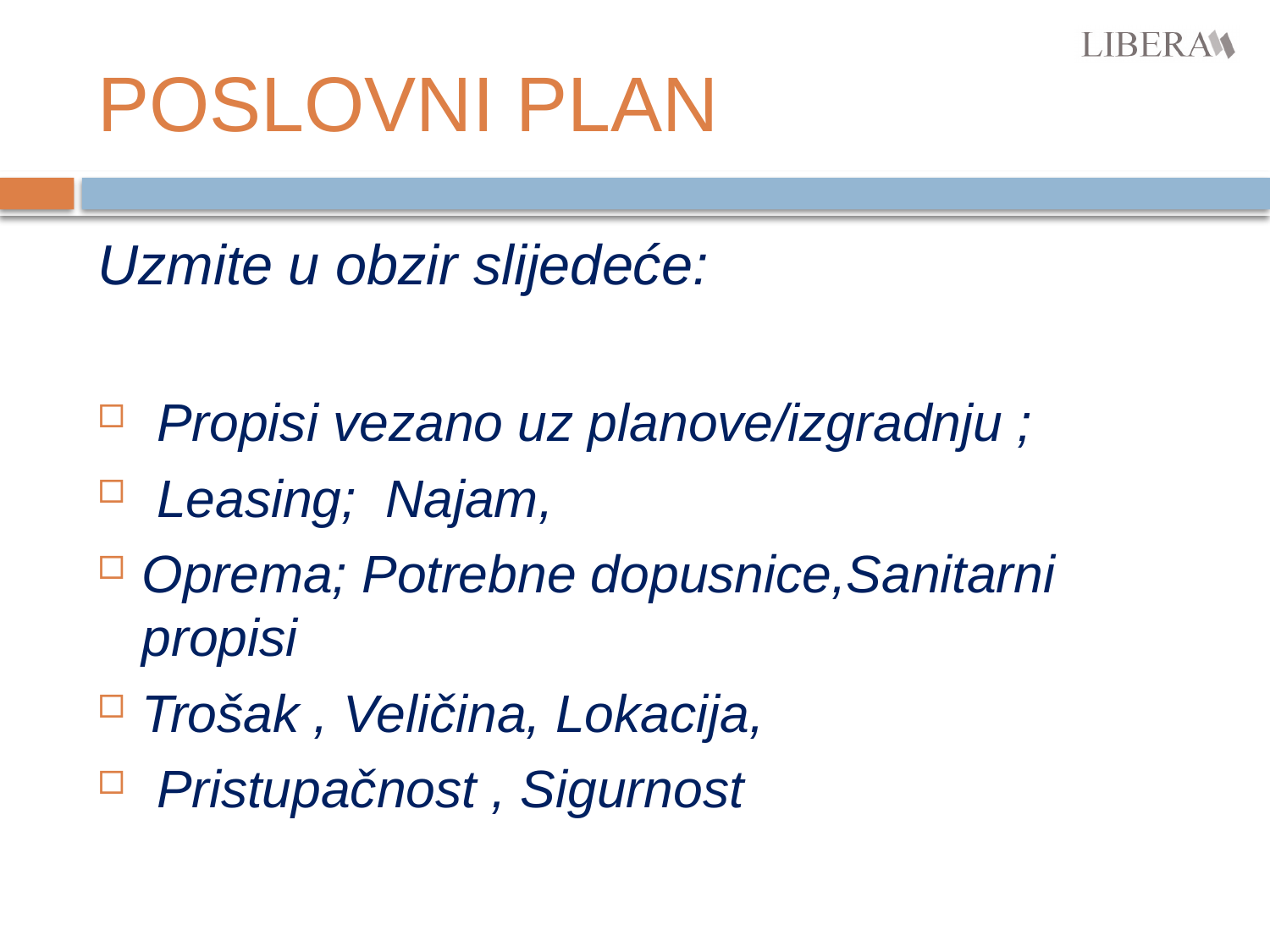

# POSLOVNI PLAN
Uzmite u obzir slijedeće:

 Propisi vezano uz planove/izgradnju ;
 Leasing;  Najam,
Oprema; Potrebne dopusnice,Sanitarni propisi
Trošak , Veličina, Lokacija,
 Pristupačnost , Sigurnost